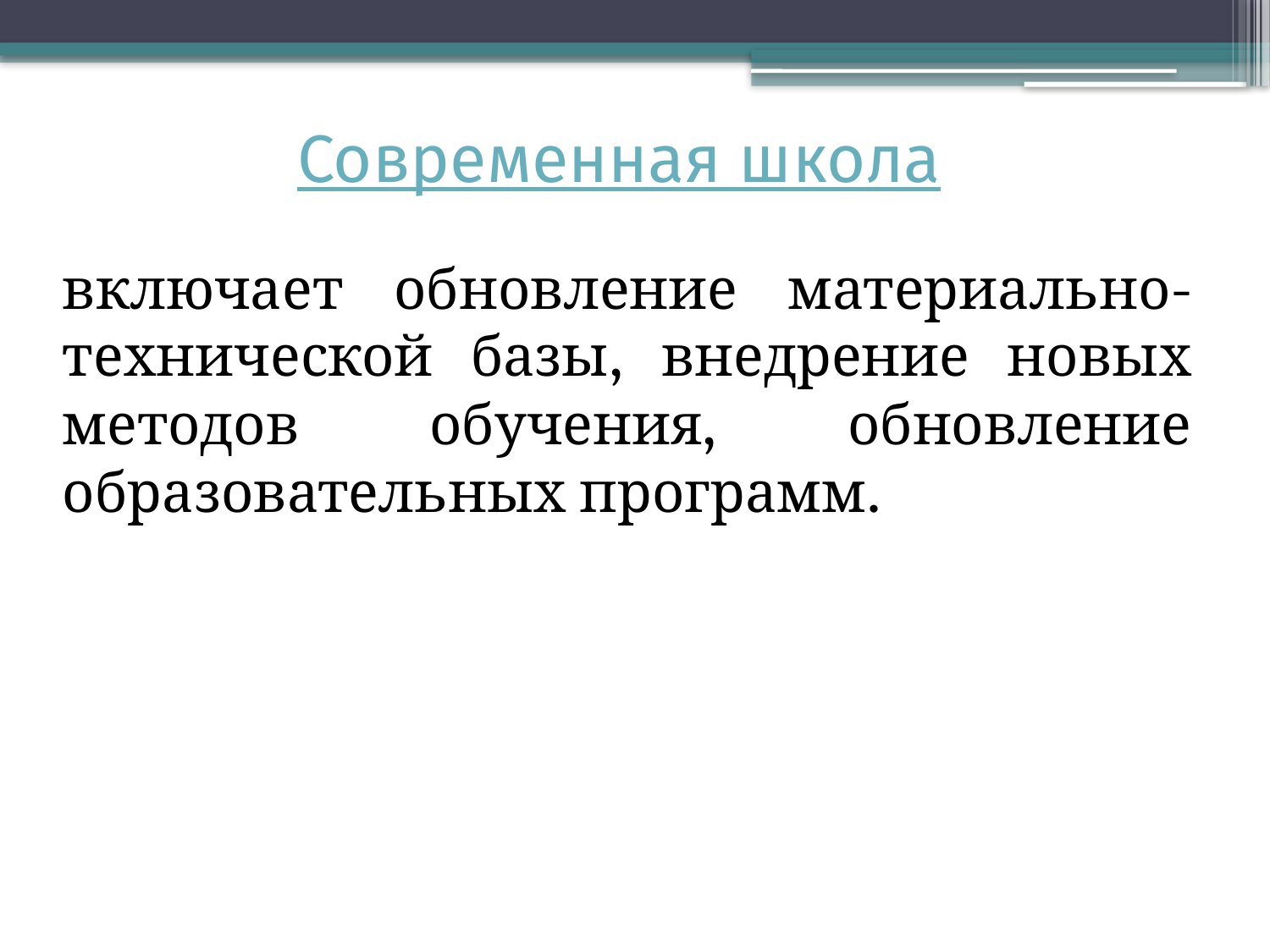

# Современная школа
включает обновление материально-технической базы, внедрение новых методов обучения, обновление образовательных программ.